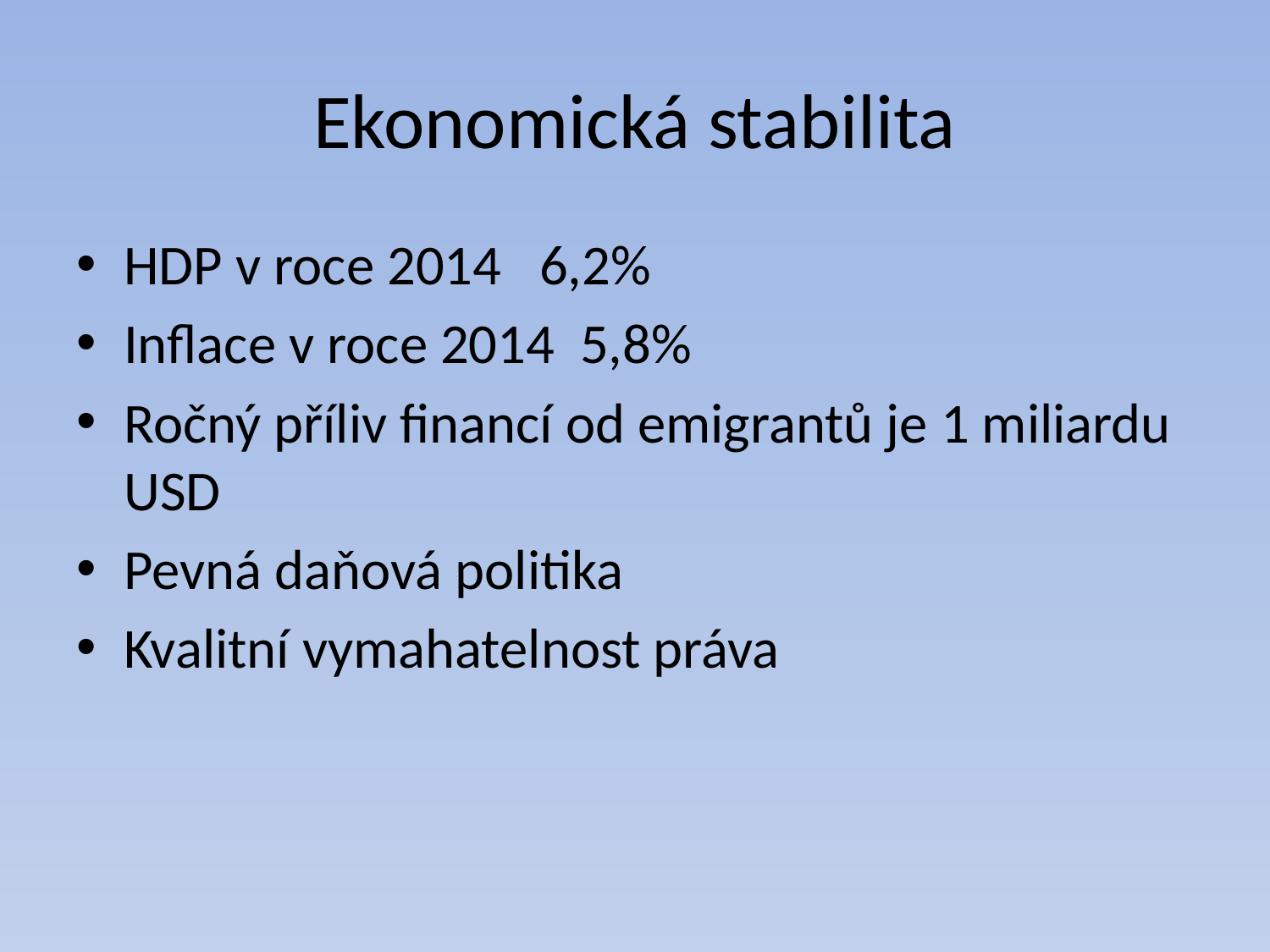

# Ekonomická stabilita
HDP v roce 2014   6,2%
Inflace v roce 2014  5,8%
Ročný příliv financí od emigrantů je 1 miliardu USD
Pevná daňová politika
Kvalitní vymahatelnost práva